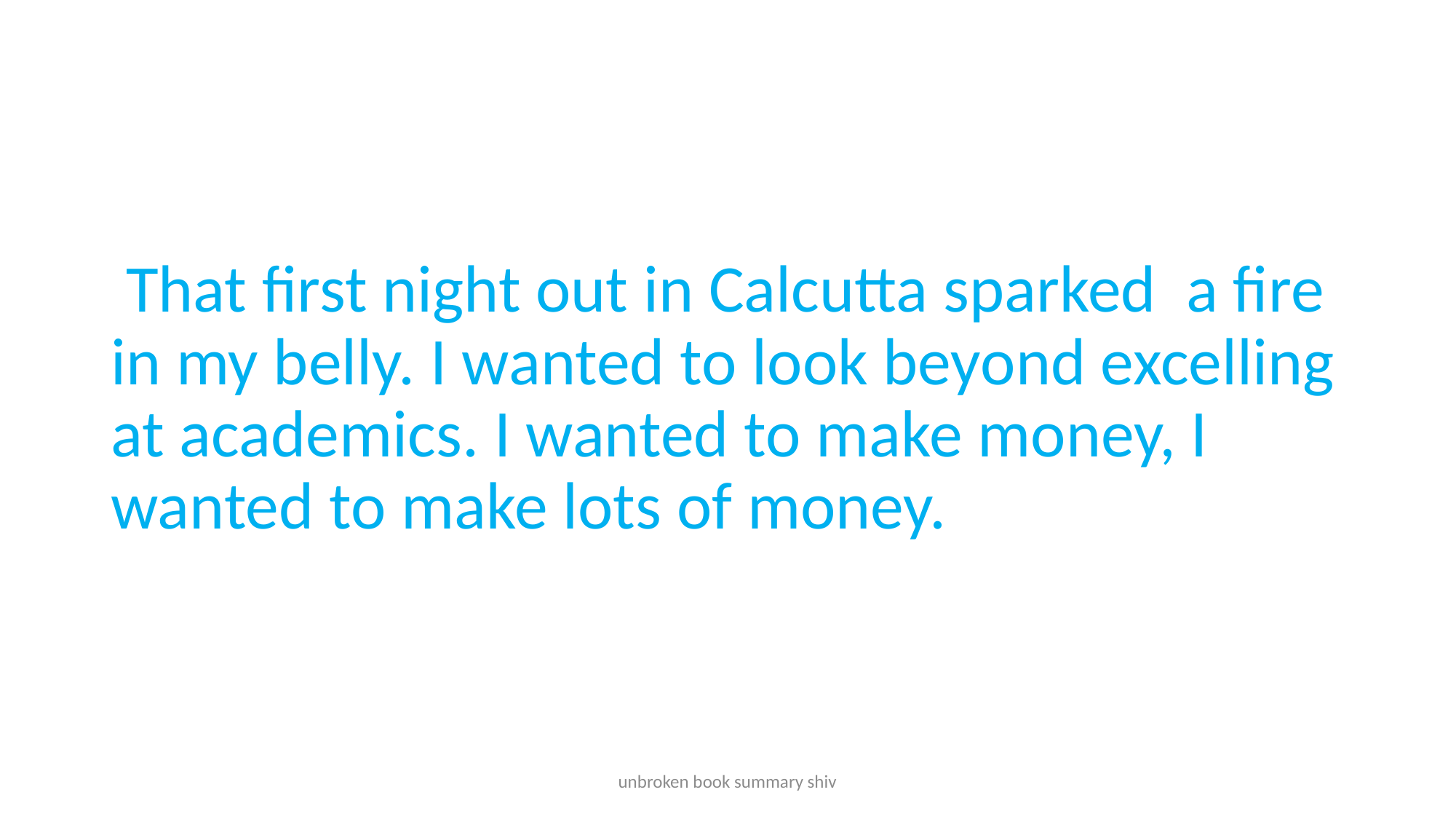

# That first night out in Calcutta sparked  a fire in my belly. I wanted to look beyond excelling at academics. I wanted to make money, I wanted to make lots of money.
unbroken book summary shiv